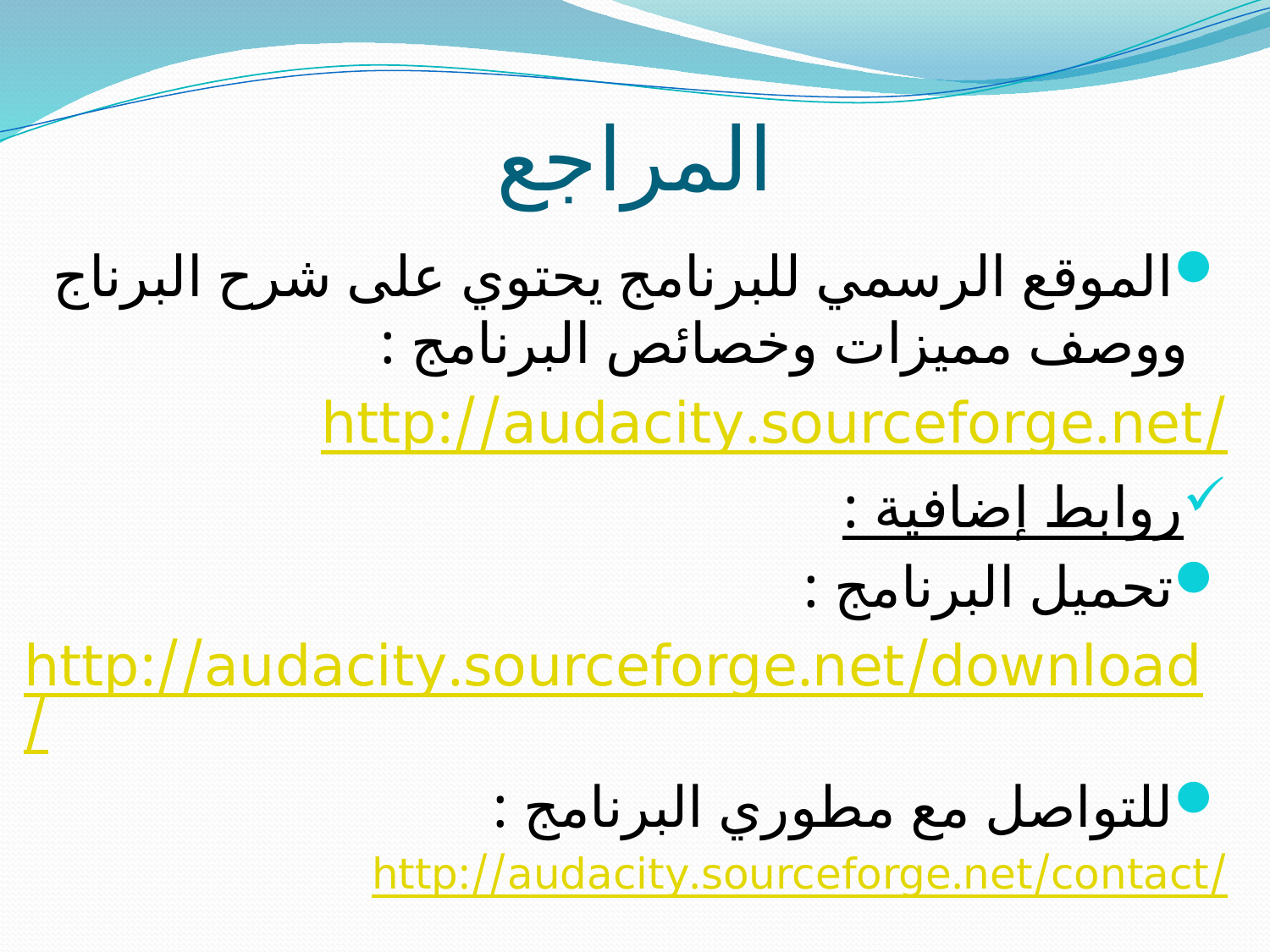

# المراجع
الموقع الرسمي للبرنامج يحتوي على شرح البرناج ووصف مميزات وخصائص البرنامج :
http://audacity.sourceforge.net/
روابط إضافية :
تحميل البرنامج :
http://audacity.sourceforge.net/download/
للتواصل مع مطوري البرنامج :
http://audacity.sourceforge.net/contact/